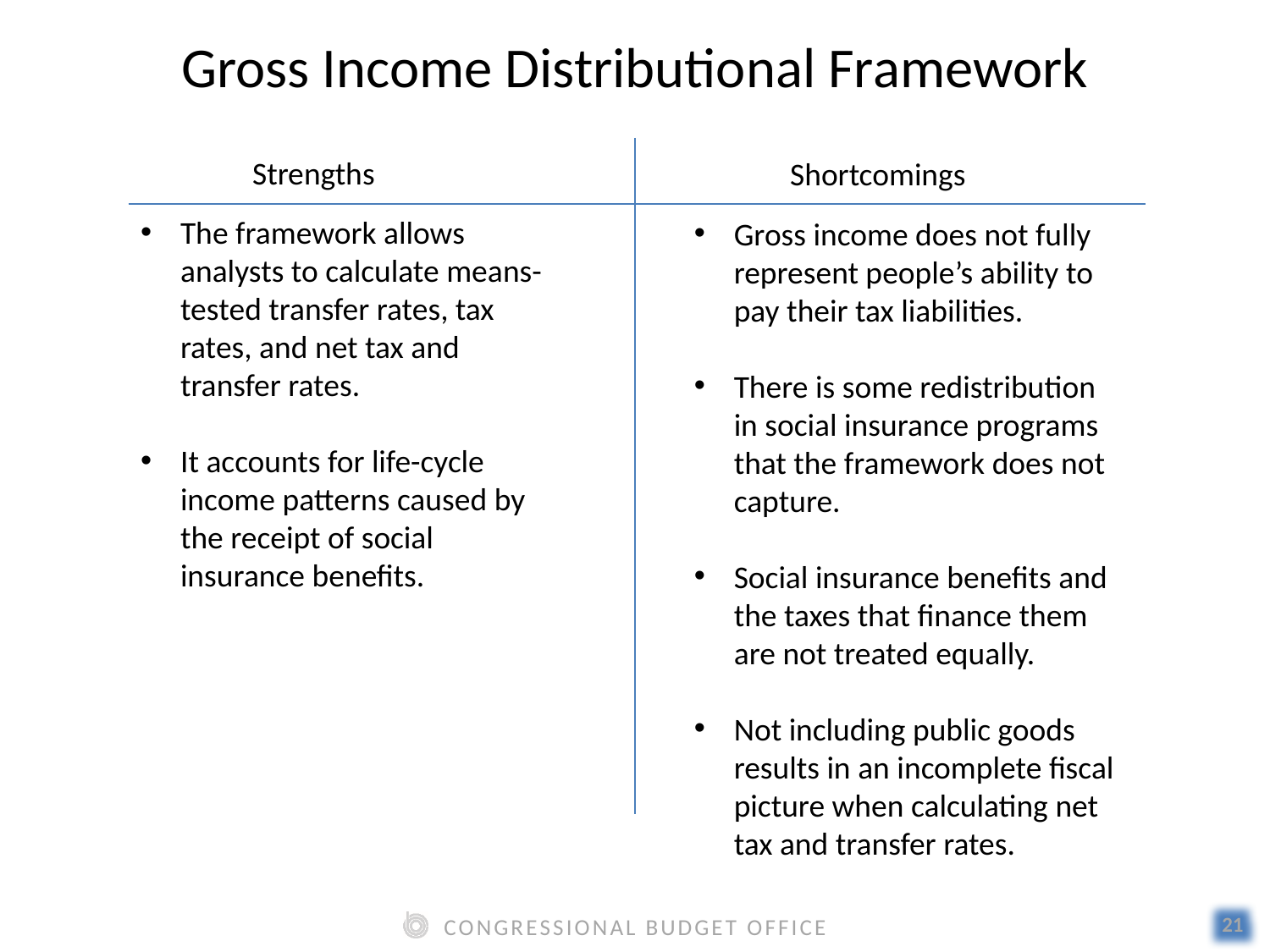

Gross Income Distributional Framework
Strengths
Shortcomings
The framework allows analysts to calculate means-tested transfer rates, tax rates, and net tax and transfer rates.

It accounts for life-cycle income patterns caused by the receipt of social insurance benefits.

Gross income does not fully represent people’s ability to pay their tax liabilities.

There is some redistribution in social insurance programs that the framework does not capture.

Social insurance benefits and the taxes that finance them are not treated equally.

Not including public goods results in an incomplete fiscal picture when calculating net tax and transfer rates.